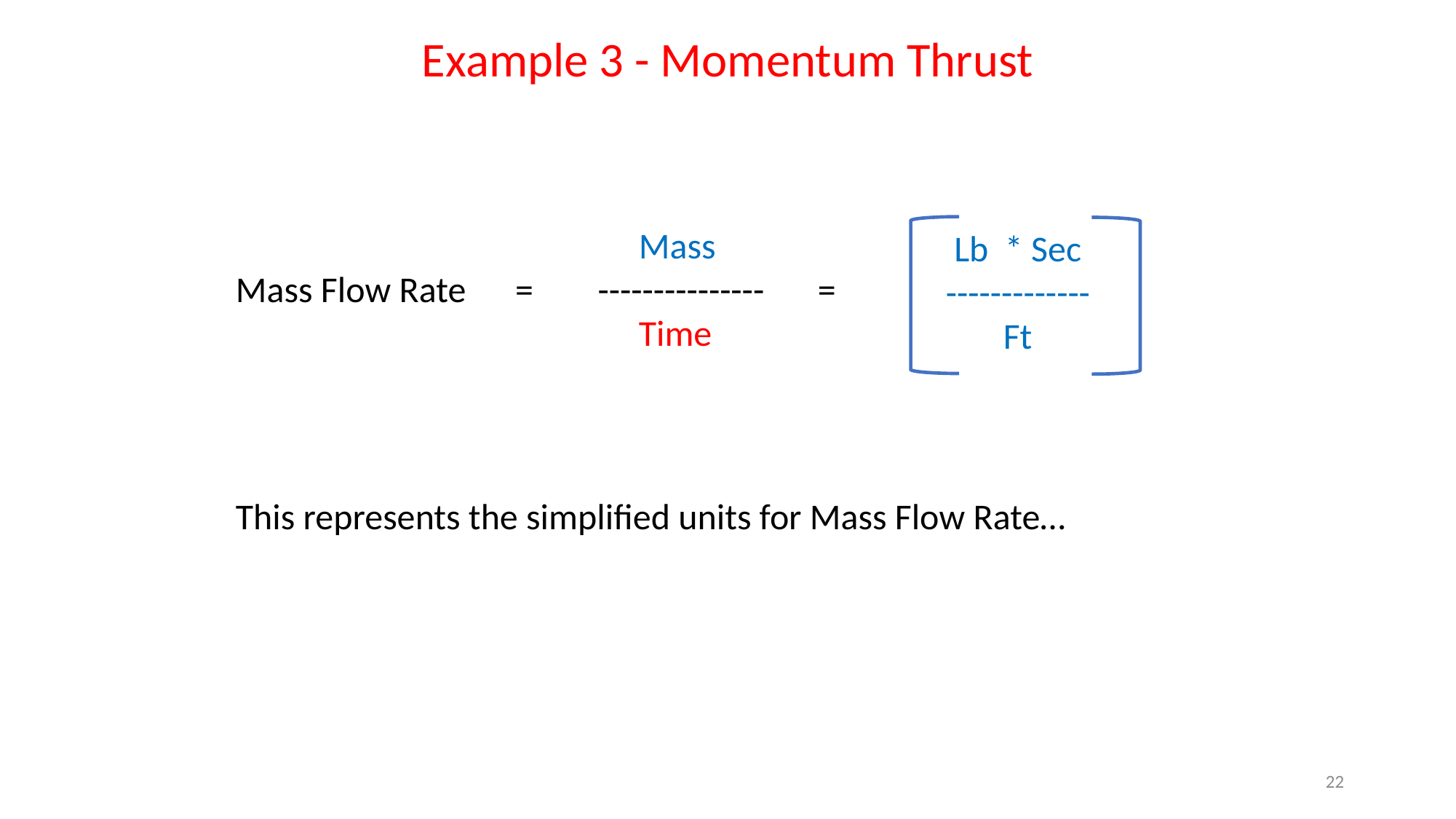

Example 3 - Momentum Thrust

    Lb  * Sec
   -------------
          Ft
      Mass
 ---------------
      Time
Mass Flow Rate      =
    =

This represents the simplified units for Mass Flow Rate…
22